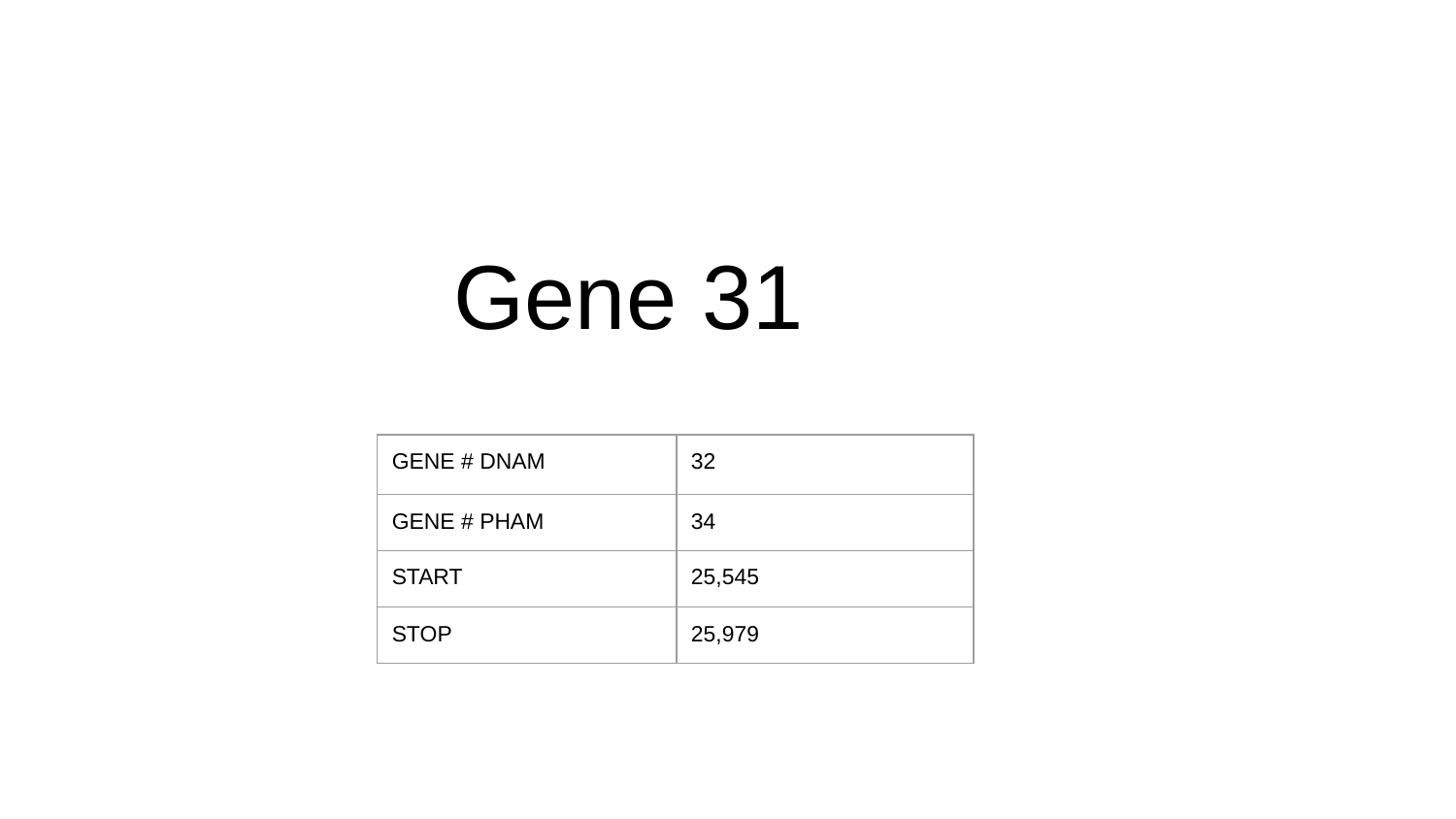

# Gene 31
| GENE # DNAM | 32 |
| --- | --- |
| GENE # PHAM | 34 |
| START | 25,545 |
| STOP | 25,979 |